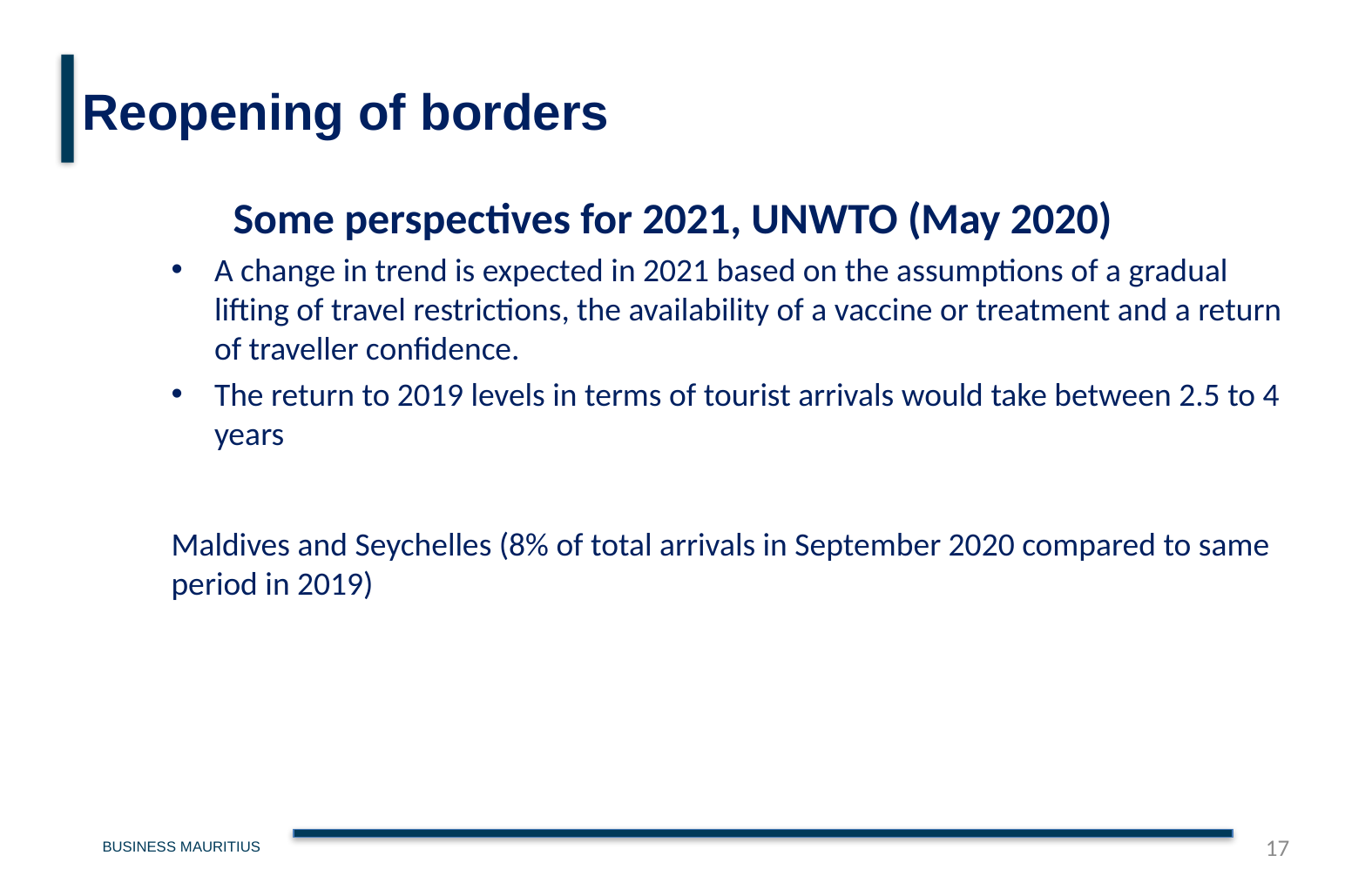

# Reopening of borders

	Some perspectives for 2021, UNWTO (May 2020)
A change in trend is expected in 2021 based on the assumptions of a gradual lifting of travel restrictions, the availability of a vaccine or treatment and a return of traveller confidence.
The return to 2019 levels in terms of tourist arrivals would take between 2.5 to 4 years

Maldives and Seychelles (8% of total arrivals in September 2020 compared to same period in 2019)

17

BUSINESS MAURITIUS